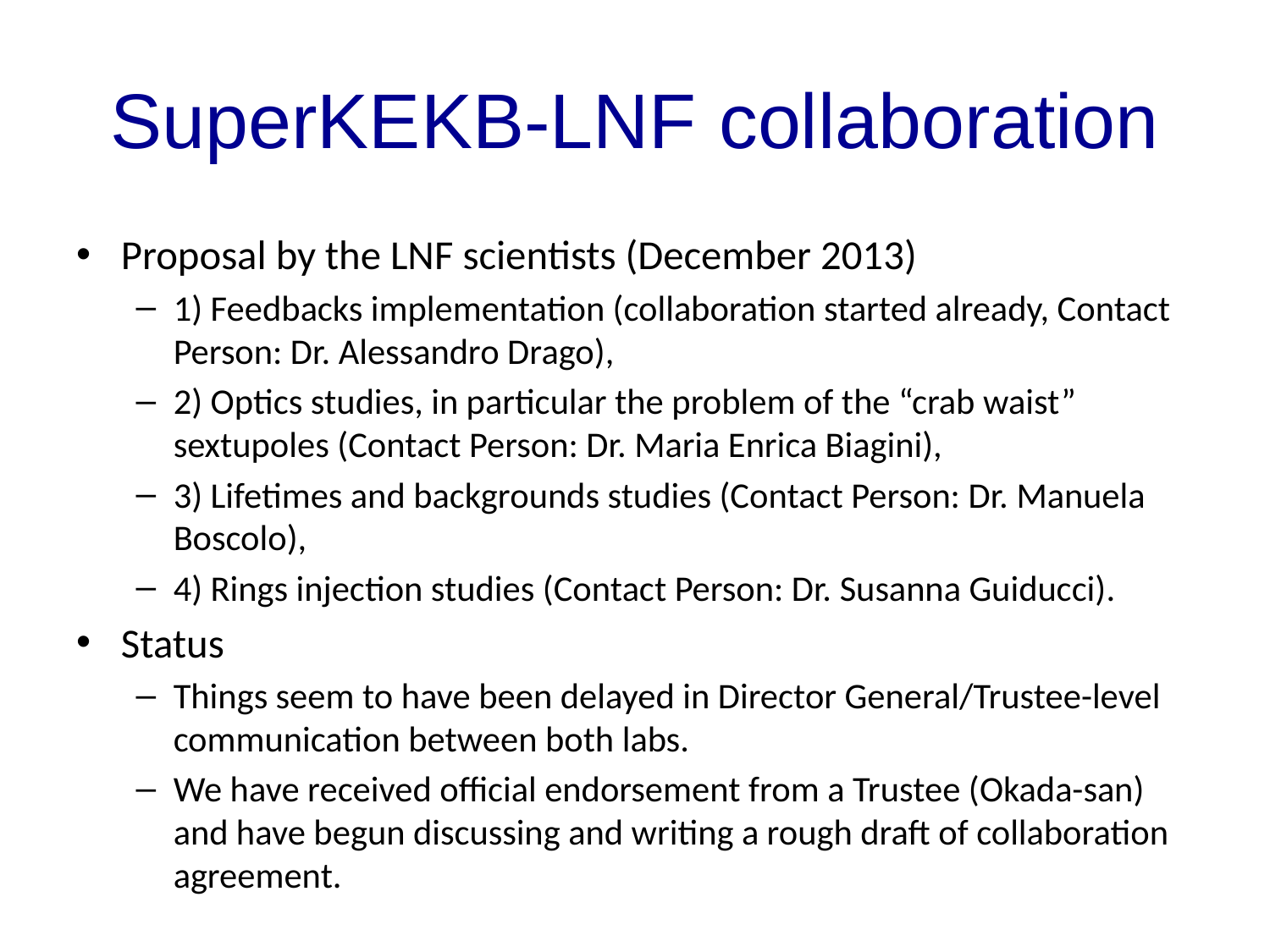

# SuperKEKB-LNF collaboration
Proposal by the LNF scientists (December 2013)
1) Feedbacks implementation (collaboration started already, Contact Person: Dr. Alessandro Drago),
2) Optics studies, in particular the problem of the “crab waist” sextupoles (Contact Person: Dr. Maria Enrica Biagini),
3) Lifetimes and backgrounds studies (Contact Person: Dr. Manuela Boscolo),
4) Rings injection studies (Contact Person: Dr. Susanna Guiducci).
Status
Things seem to have been delayed in Director General/Trustee-level communication between both labs.
We have received official endorsement from a Trustee (Okada-san) and have begun discussing and writing a rough draft of collaboration agreement.